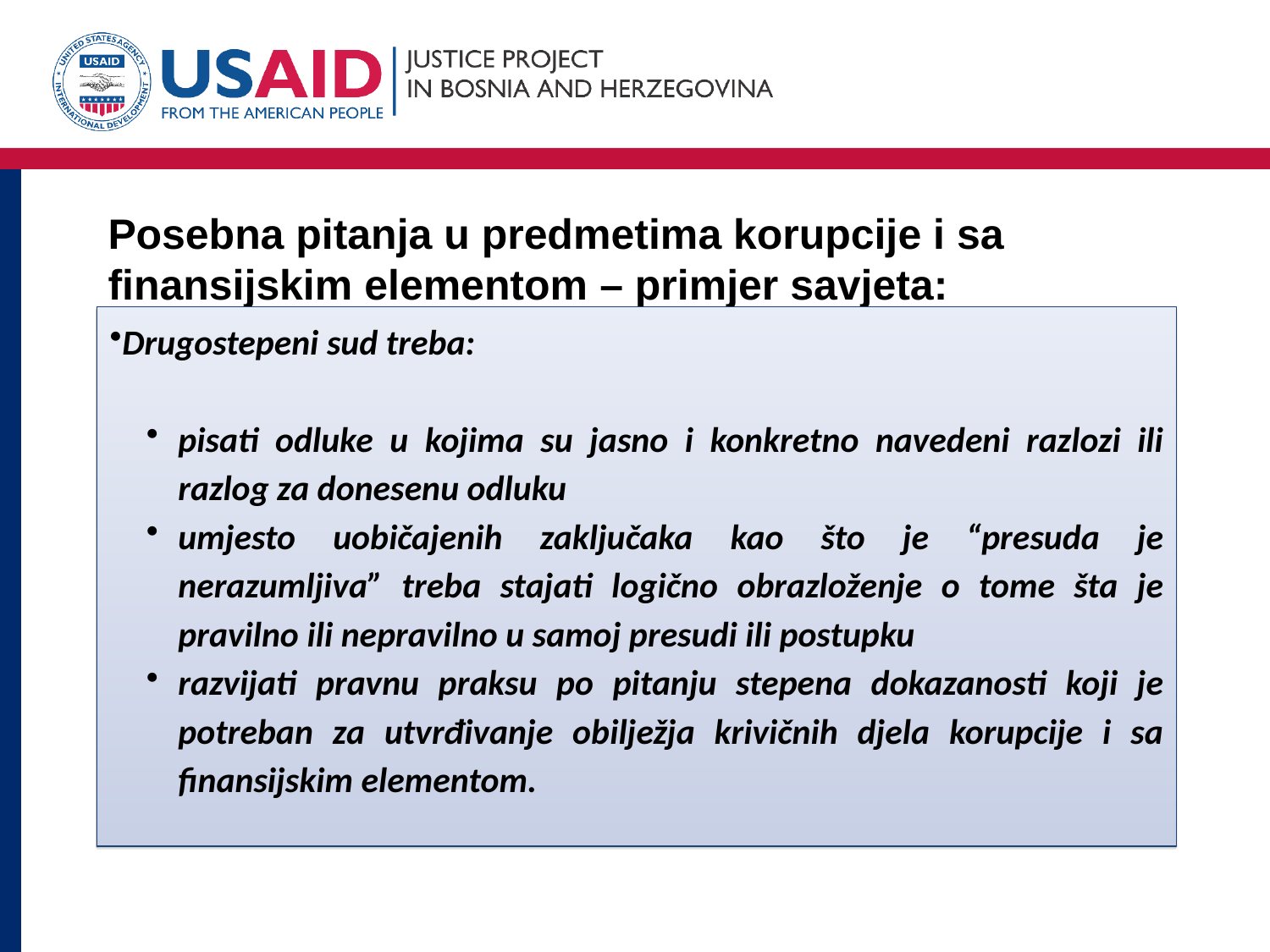

# Posebna pitanja u predmetima korupcije i sa finansijskim elementom – primjer savjeta:
Drugostepeni sud treba:

pisati odluke u kojima su jasno i konkretno navedeni razlozi ili razlog za donesenu odluku
umjesto uobičajenih zaključaka kao što je “presuda je nerazumljiva” treba stajati logično obrazloženje o tome šta je pravilno ili nepravilno u samoj presudi ili postupku
razvijati pravnu praksu po pitanju stepena dokazanosti koji je potreban za utvrđivanje obilježja krivičnih djela korupcije i sa finansijskim elementom.